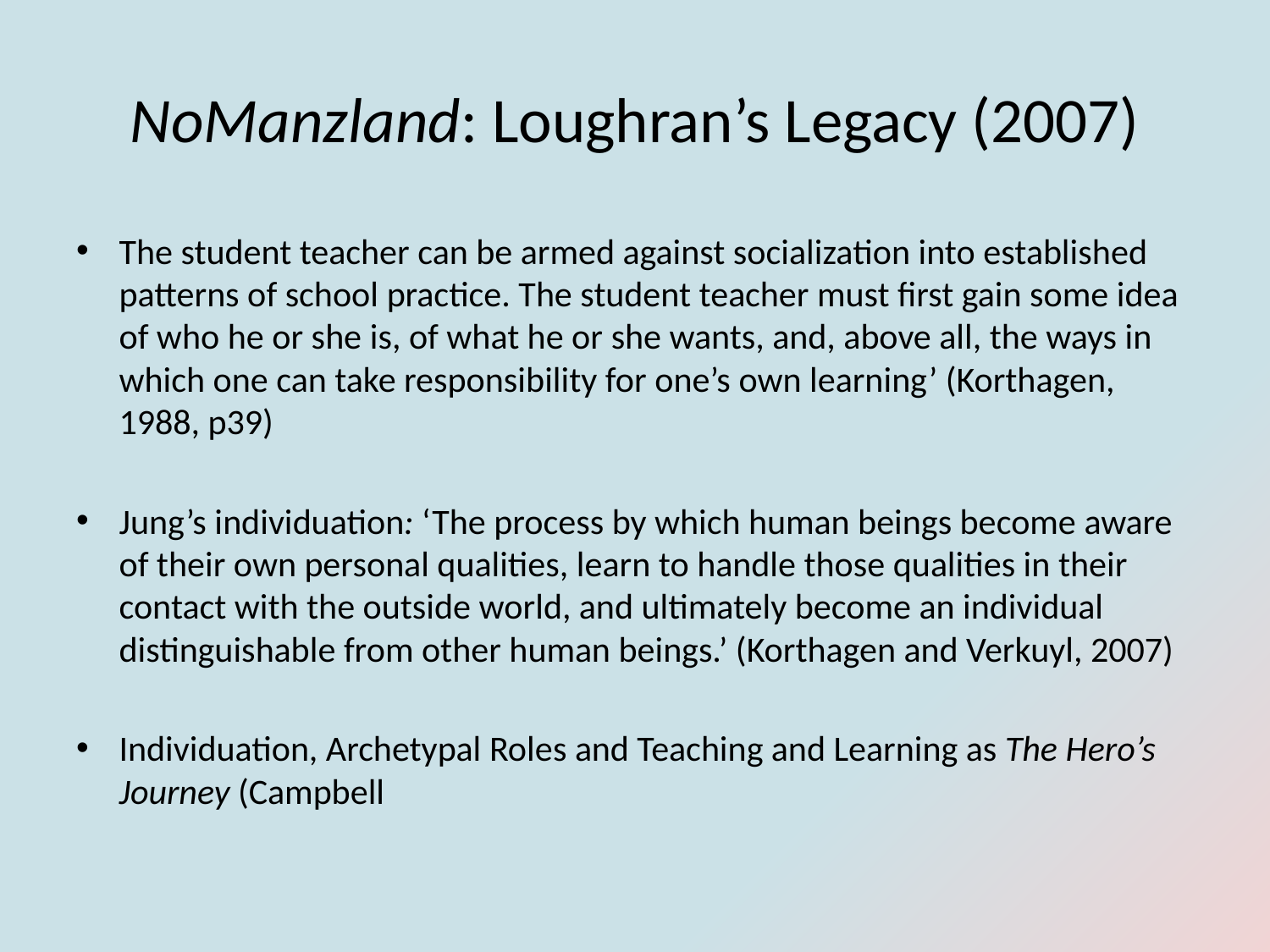

# NoManzland: Loughran’s Legacy (2007)
The student teacher can be armed against socialization into established patterns of school practice. The student teacher must first gain some idea of who he or she is, of what he or she wants, and, above all, the ways in which one can take responsibility for one’s own learning’ (Korthagen, 1988, p39)

Jung’s individuation: ‘The process by which human beings become aware of their own personal qualities, learn to handle those qualities in their contact with the outside world, and ultimately become an individual distinguishable from other human beings.’ (Korthagen and Verkuyl, 2007)

Individuation, Archetypal Roles and Teaching and Learning as The Hero’s Journey (Campbell